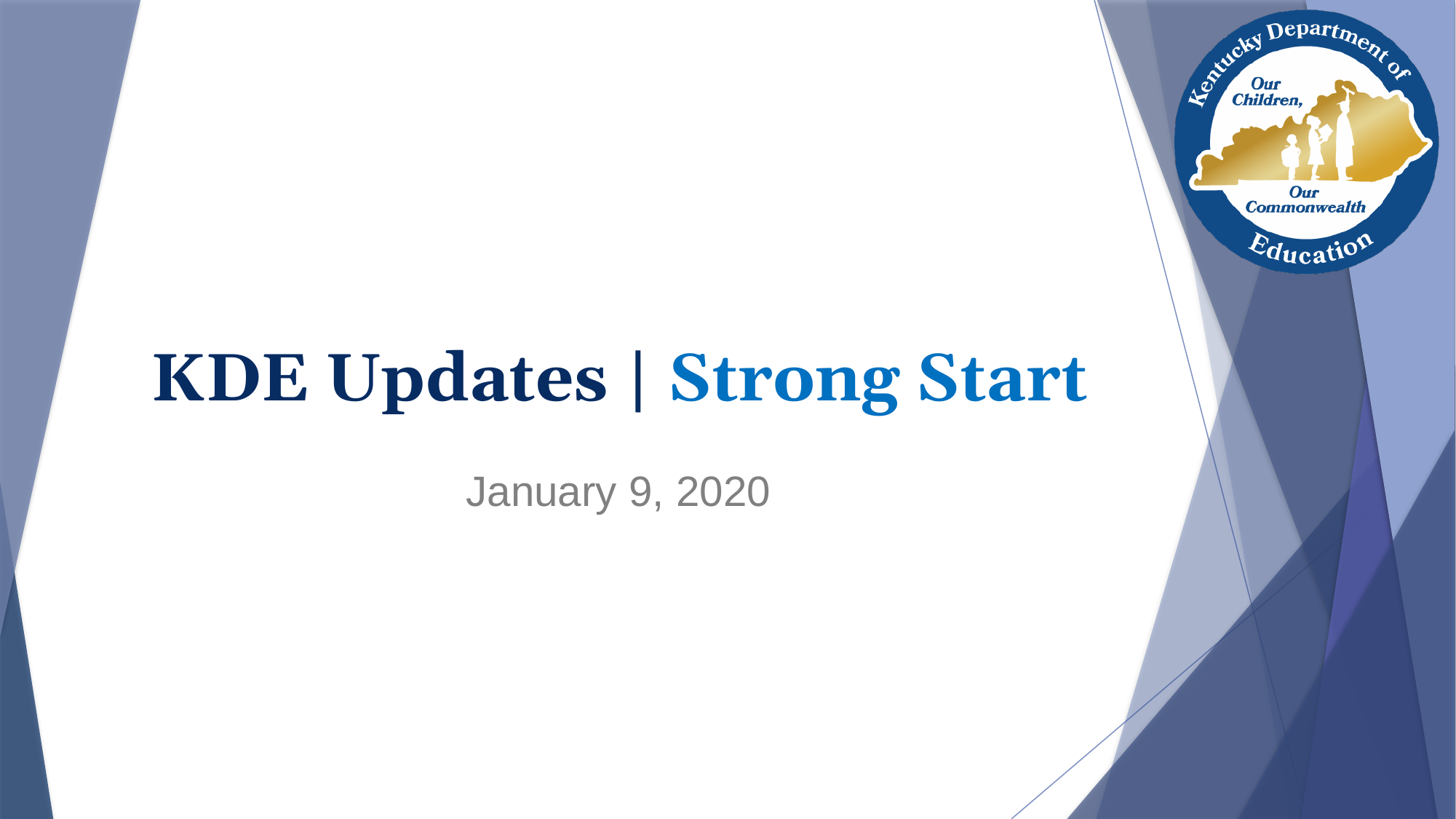

# KDE Updates | Strong Start
January 9, 2020